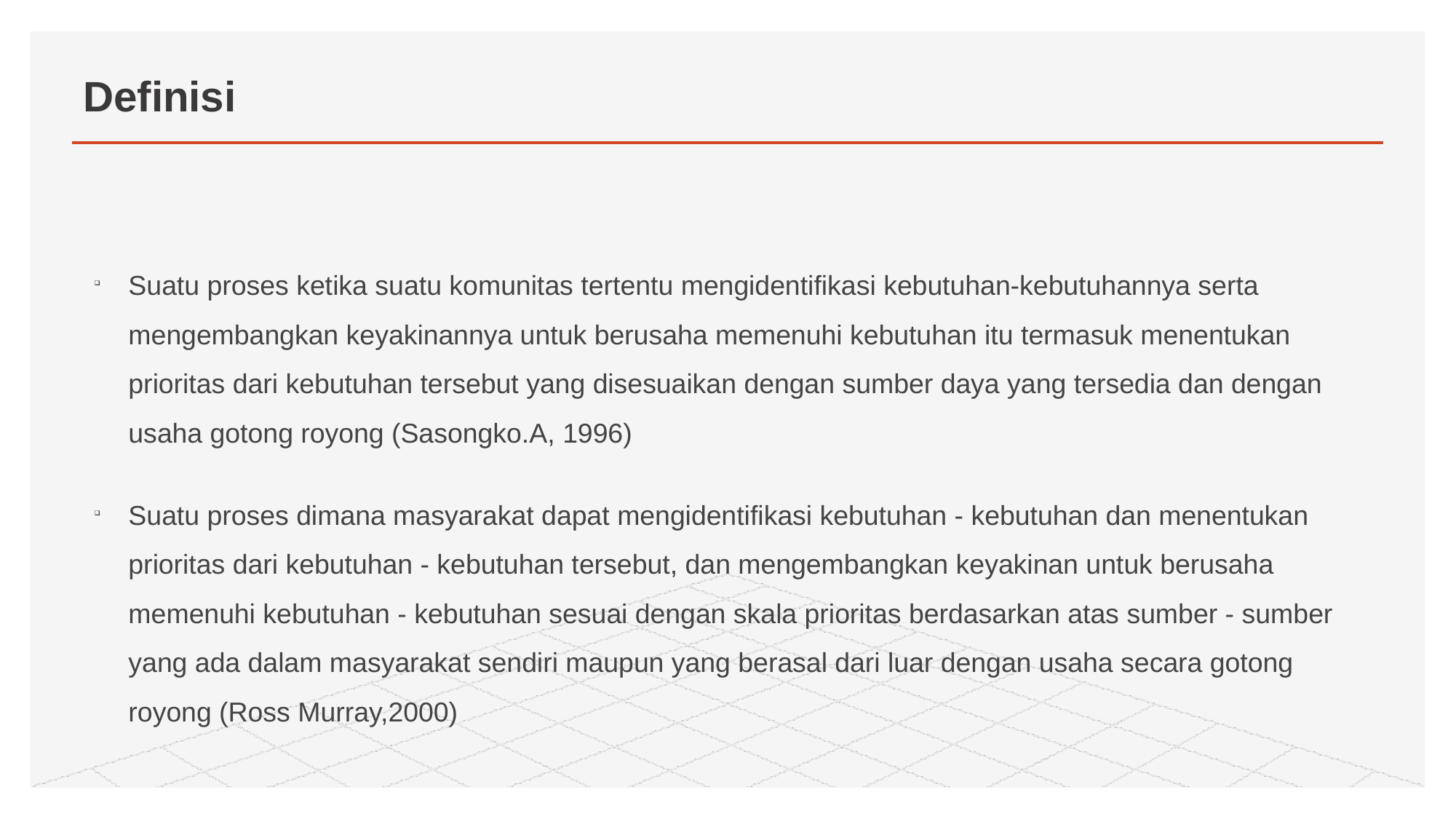

# Definisi

Suatu proses ketika suatu komunitas tertentu mengidentifikasi kebutuhan-kebutuhannya serta mengembangkan keyakinannya untuk berusaha memenuhi kebutuhan itu termasuk menentukan prioritas dari kebutuhan tersebut yang disesuaikan dengan sumber daya yang tersedia dan dengan usaha gotong royong (Sasongko.A, 1996)
Suatu proses dimana masyarakat dapat mengidentifikasi kebutuhan - kebutuhan dan menentukan prioritas dari kebutuhan - kebutuhan tersebut, dan mengembangkan keyakinan untuk berusaha memenuhi kebutuhan - kebutuhan sesuai dengan skala prioritas berdasarkan atas sumber - sumber yang ada dalam masyarakat sendiri maupun yang berasal dari luar dengan usaha secara gotong royong (Ross Murray,2000)